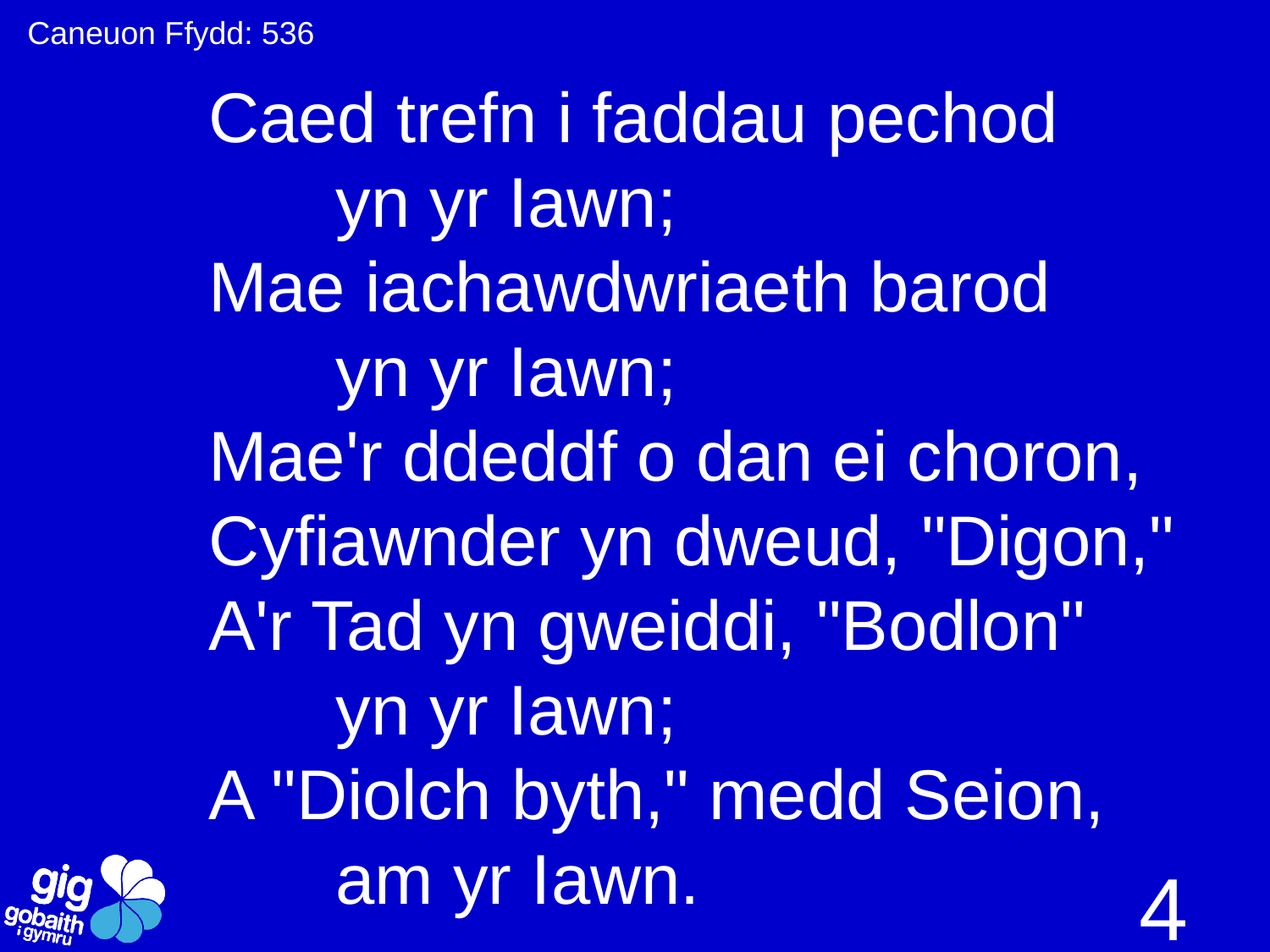

Caneuon Ffydd: 536
Caed trefn i faddau pechod
	yn yr Iawn;
Mae iachawdwriaeth barod
	yn yr Iawn;
Mae'r ddeddf o dan ei choron,
Cyfiawnder yn dweud, "Digon,"
A'r Tad yn gweiddi, "Bodlon"
	yn yr Iawn;
A "Diolch byth," medd Seion,
	am yr Iawn.
4